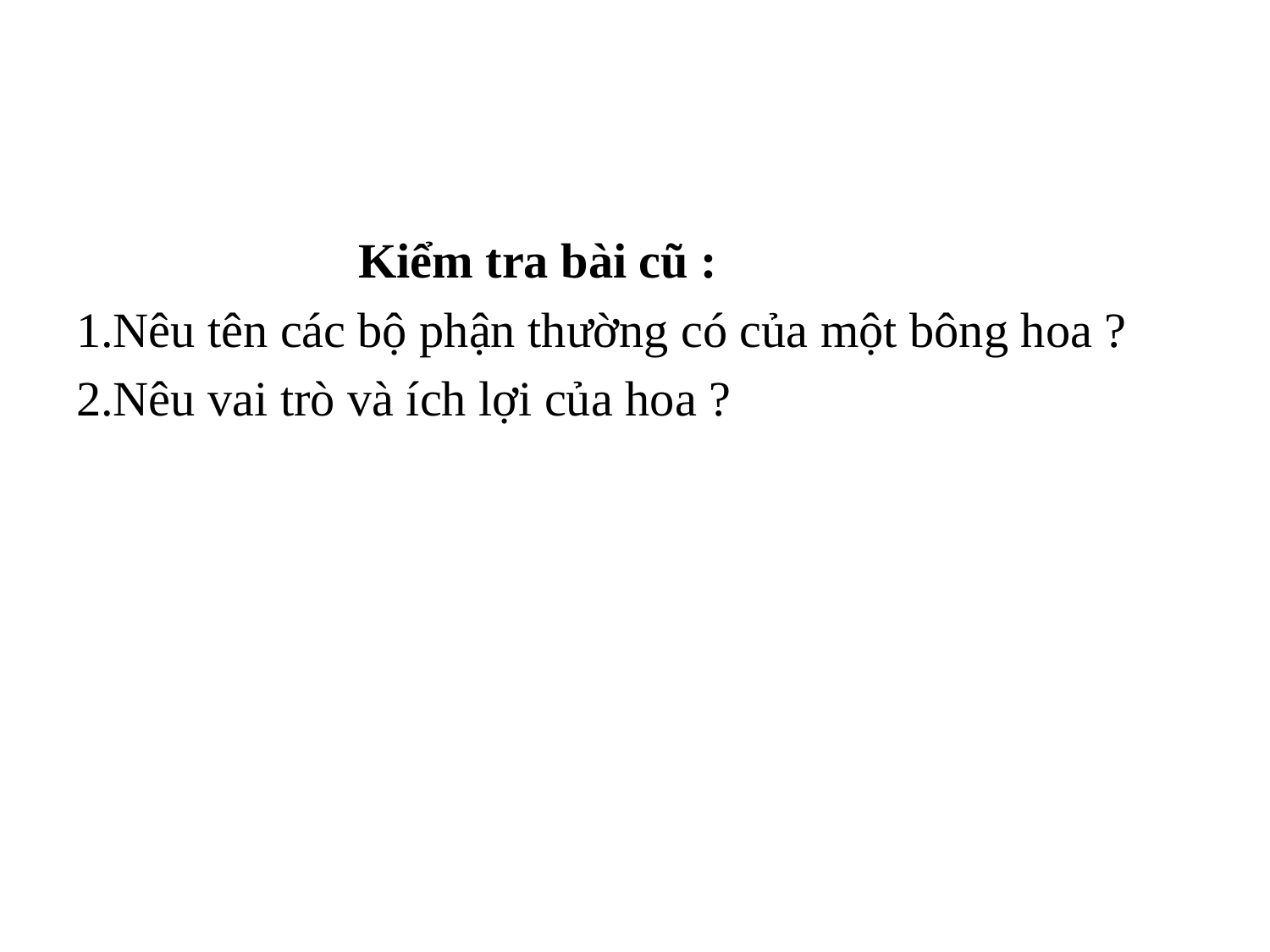

Kiểm tra bài cũ :
1.Nêu tên các bộ phận thường có của một bông hoa ?
2.Nêu vai trò và ích lợi của hoa ?